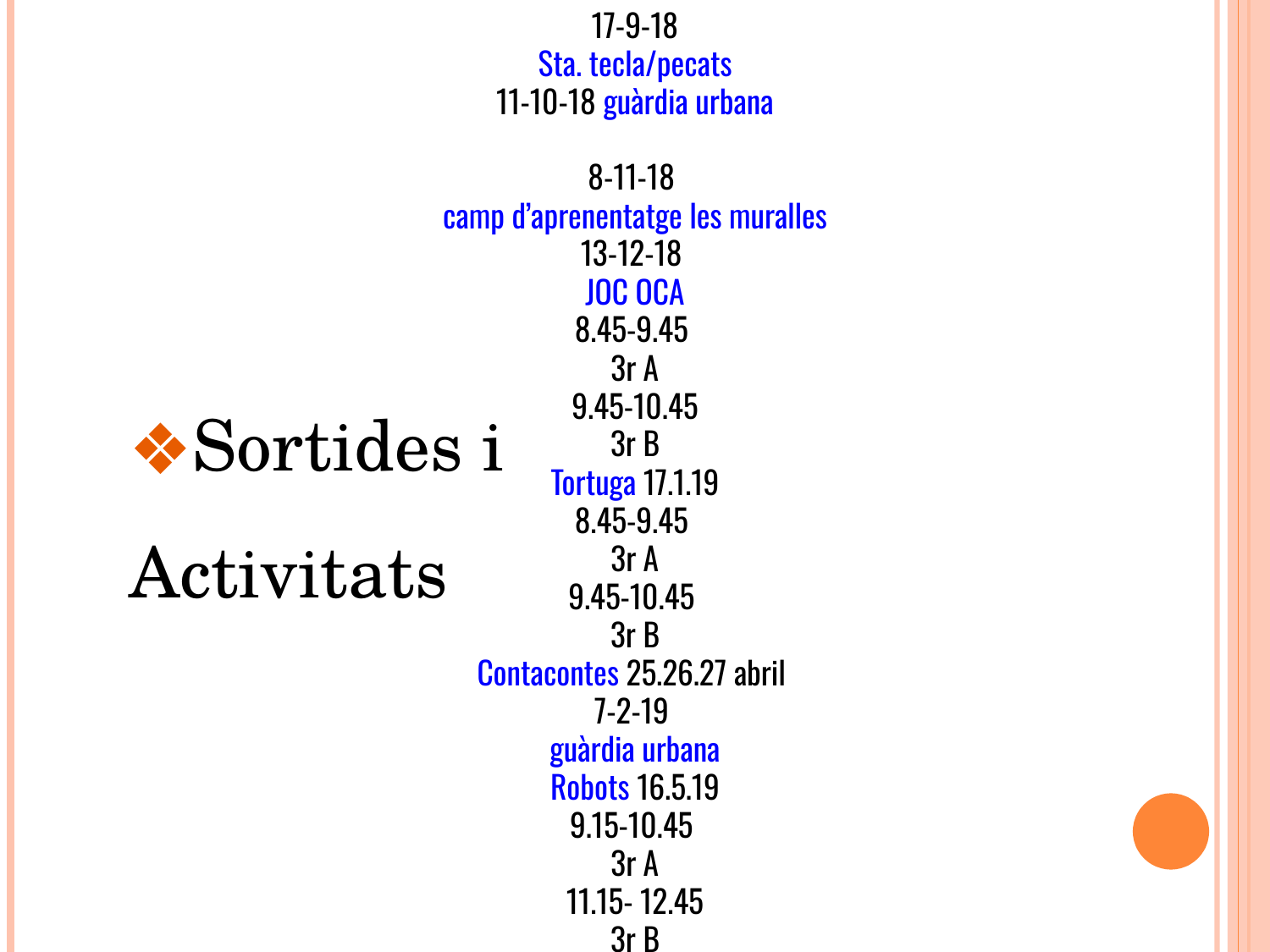

17-9-18
Sta. tecla/pecats
11-10-18 guàrdia urbana

8-11-18
camp d’aprenentatge les muralles
13-12-18
JOC OCA
8.45-9.45
3r A
9.45-10.45
3r B
Tortuga 17.1.19
8.45-9.45
3r A
9.45-10.45
3r B
Contacontes 25.26.27 abril
7-2-19
guàrdia urbana
Robots 16.5.19
9.15-10.45
3r A
11.15- 12.45
3r B

Sortides i Activitats